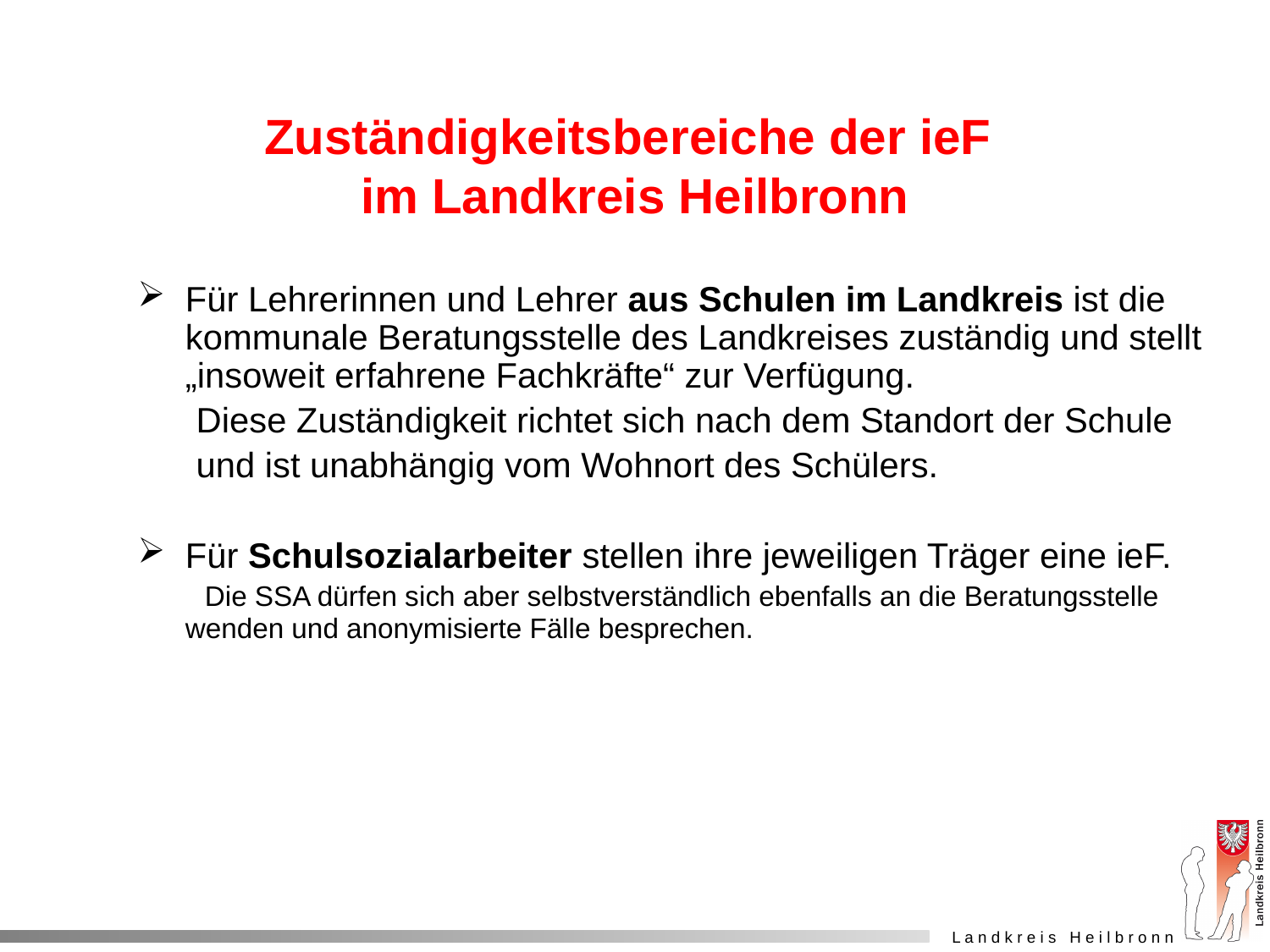

# Zuständigkeitsbereiche der ieF im Landkreis Heilbronn
Für Lehrerinnen und Lehrer aus Schulen im Landkreis ist die kommunale Beratungsstelle des Landkreises zuständig und stellt „insoweit erfahrene Fachkräfte“ zur Verfügung.
      Diese Zuständigkeit richtet sich nach dem Standort der Schule
      und ist unabhängig vom Wohnort des Schülers.

Für Schulsozialarbeiter stellen ihre jeweiligen Träger eine ieF.            Die SSA dürfen sich aber selbstverständlich ebenfalls an die Beratungsstelle wenden und anonymisierte Fälle besprechen.